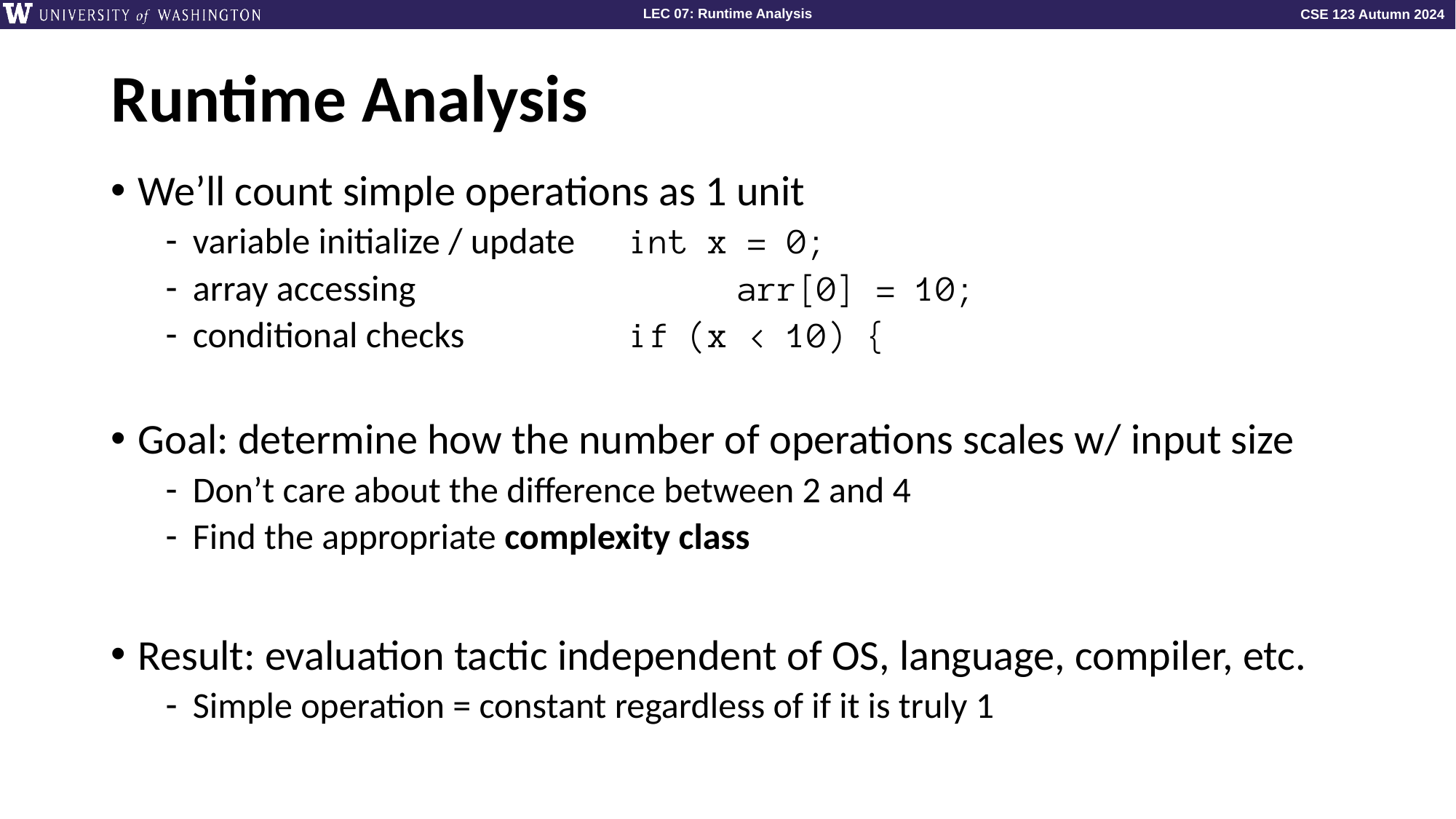

# Runtime Analysis
We’ll count simple operations as 1 unit
variable initialize / update	int x = 0;
array accessing			arr[0] = 10;
conditional checks		if (x < 10) {

Goal: determine how the number of operations scales w/ input size
Don’t care about the difference between 2 and 4
Find the appropriate complexity class

Result: evaluation tactic independent of OS, language, compiler, etc.
Simple operation = constant regardless of if it is truly 1